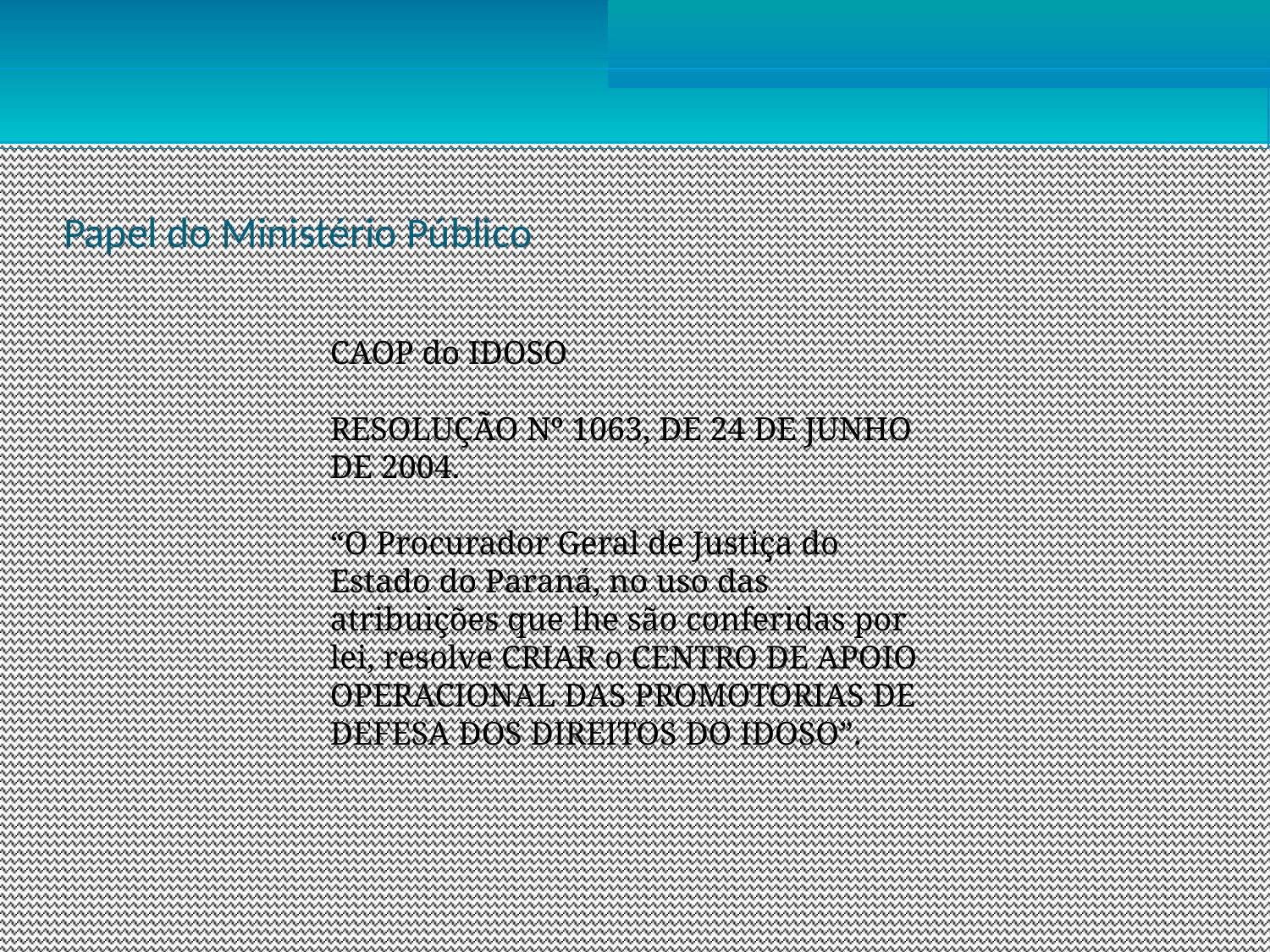

Papel do Ministério Público
CAOP do IDOSO

RESOLUÇÃO Nº 1063, DE 24 DE JUNHO DE 2004.

“O Procurador Geral de Justiça do Estado do Paraná, no uso das atribuições que lhe são conferidas por lei, resolve CRIAR o CENTRO DE APOIO OPERACIONAL DAS PROMOTORIAS DE DEFESA DOS DIREITOS DO IDOSO”.